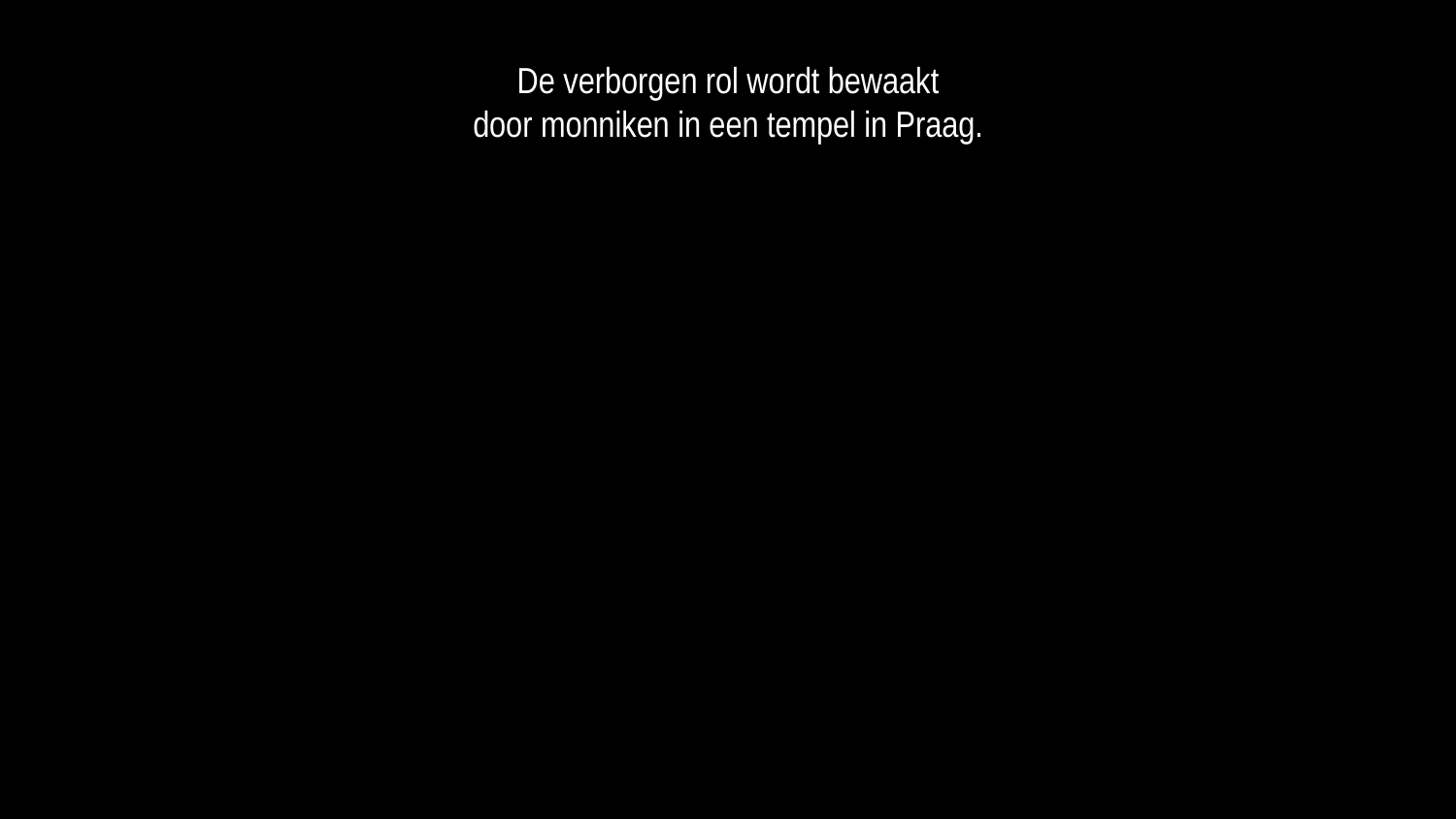

De verborgen rol wordt bewaakt
door monniken in een tempel in Praag.